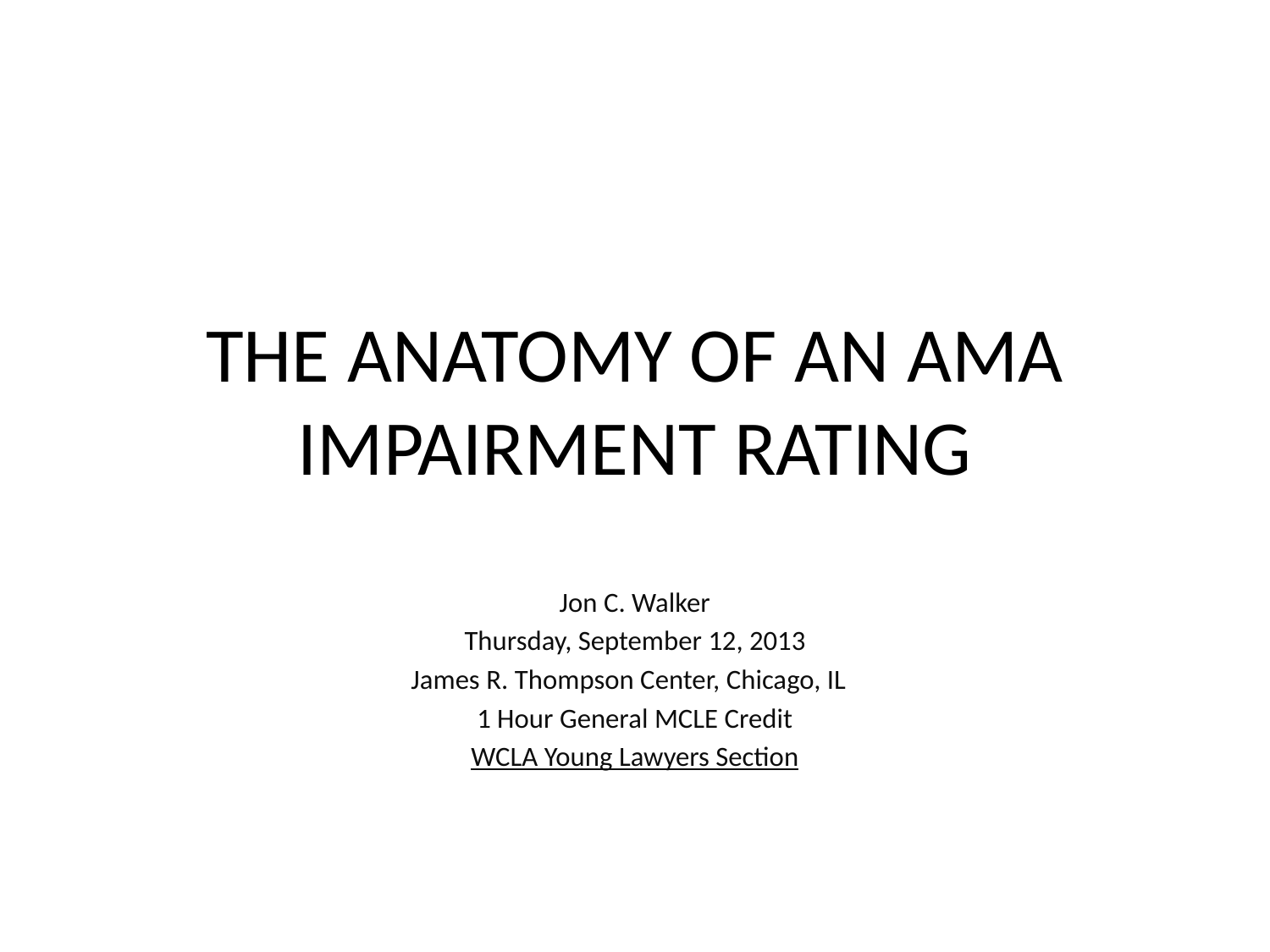

# THE ANATOMY OF AN AMA IMPAIRMENT RATING

Jon C. Walker
Thursday, September 12, 2013
James R. Thompson Center, Chicago, IL
1 Hour General MCLE Credit
WCLA Young Lawyers Section